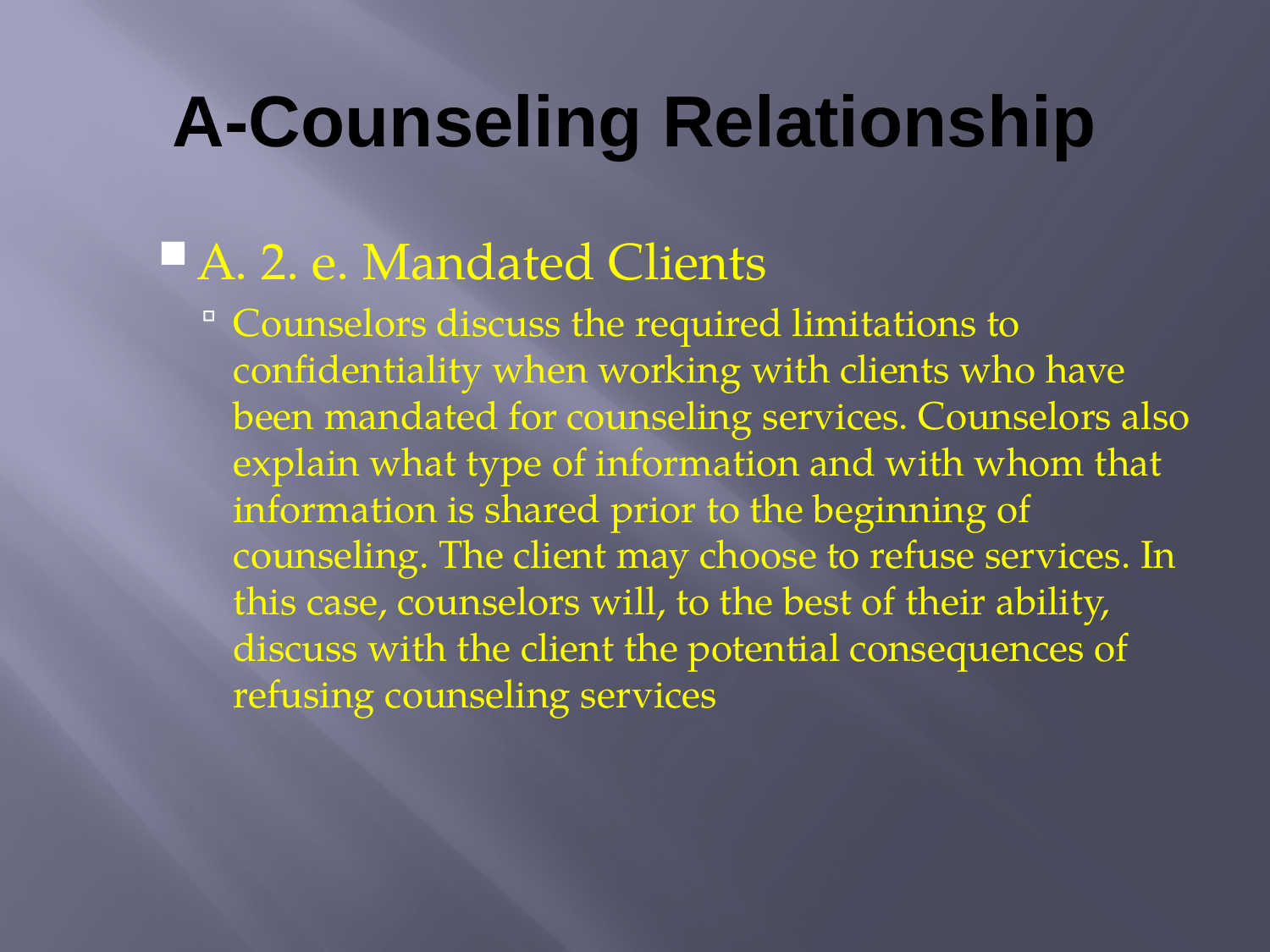

# A-Counseling Relationship
A. 2. e. Mandated Clients
Counselors discuss the required limitations to confidentiality when working with clients who have been mandated for counseling services. Counselors also explain what type of information and with whom that information is shared prior to the beginning of counseling. The client may choose to refuse services. In this case, counselors will, to the best of their ability, discuss with the client the potential consequences of refusing counseling services